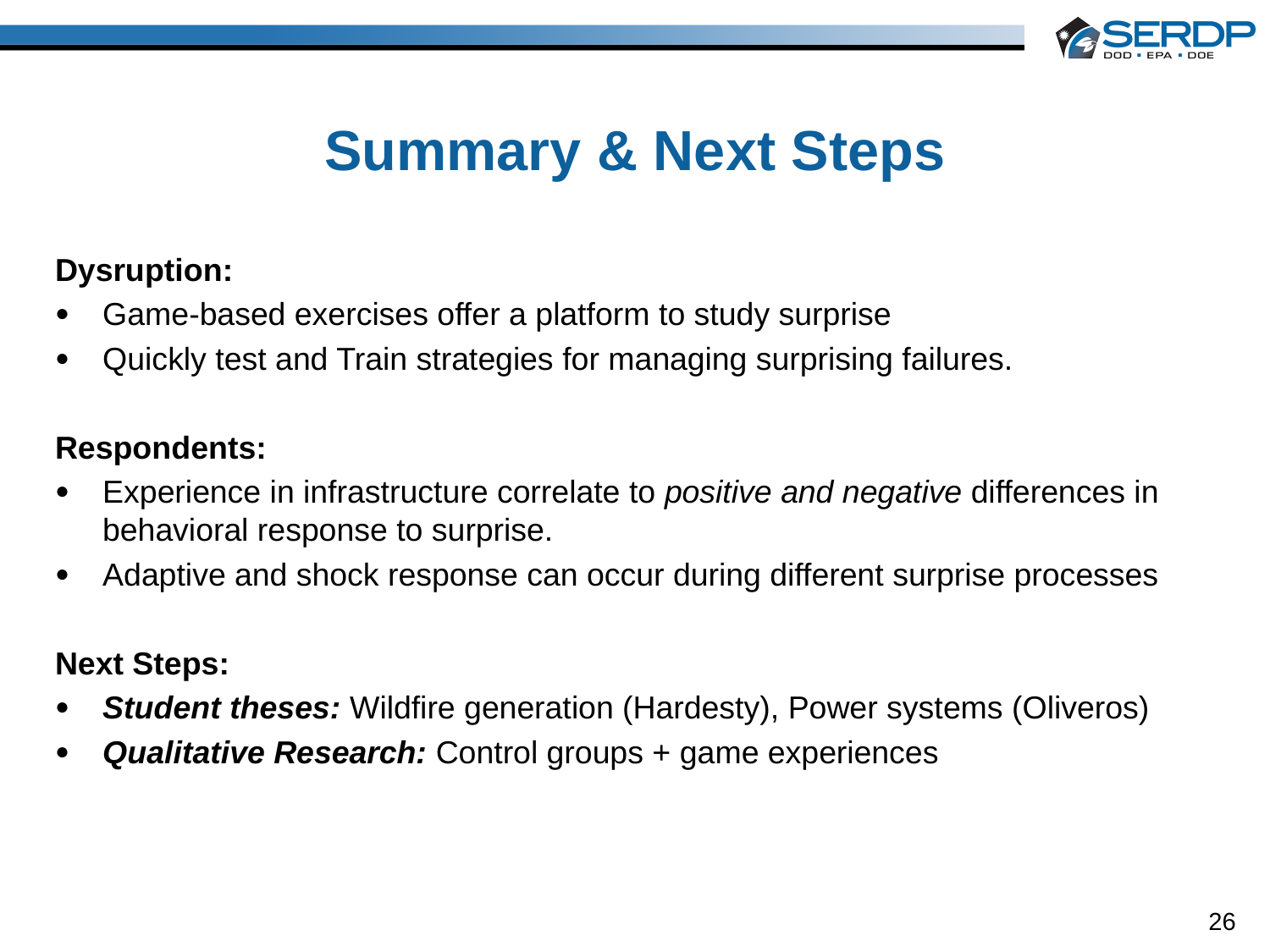

# Summary & Next Steps
Dysruption:
Game-based exercises offer a platform to study surprise
Quickly test and Train strategies for managing surprising failures.

Respondents:
Experience in infrastructure correlate to positive and negative differences in behavioral response to surprise.
Adaptive and shock response can occur during different surprise processes

Next Steps:
Student theses: Wildfire generation (Hardesty), Power systems (Oliveros)
Qualitative Research: Control groups + game experiences

26